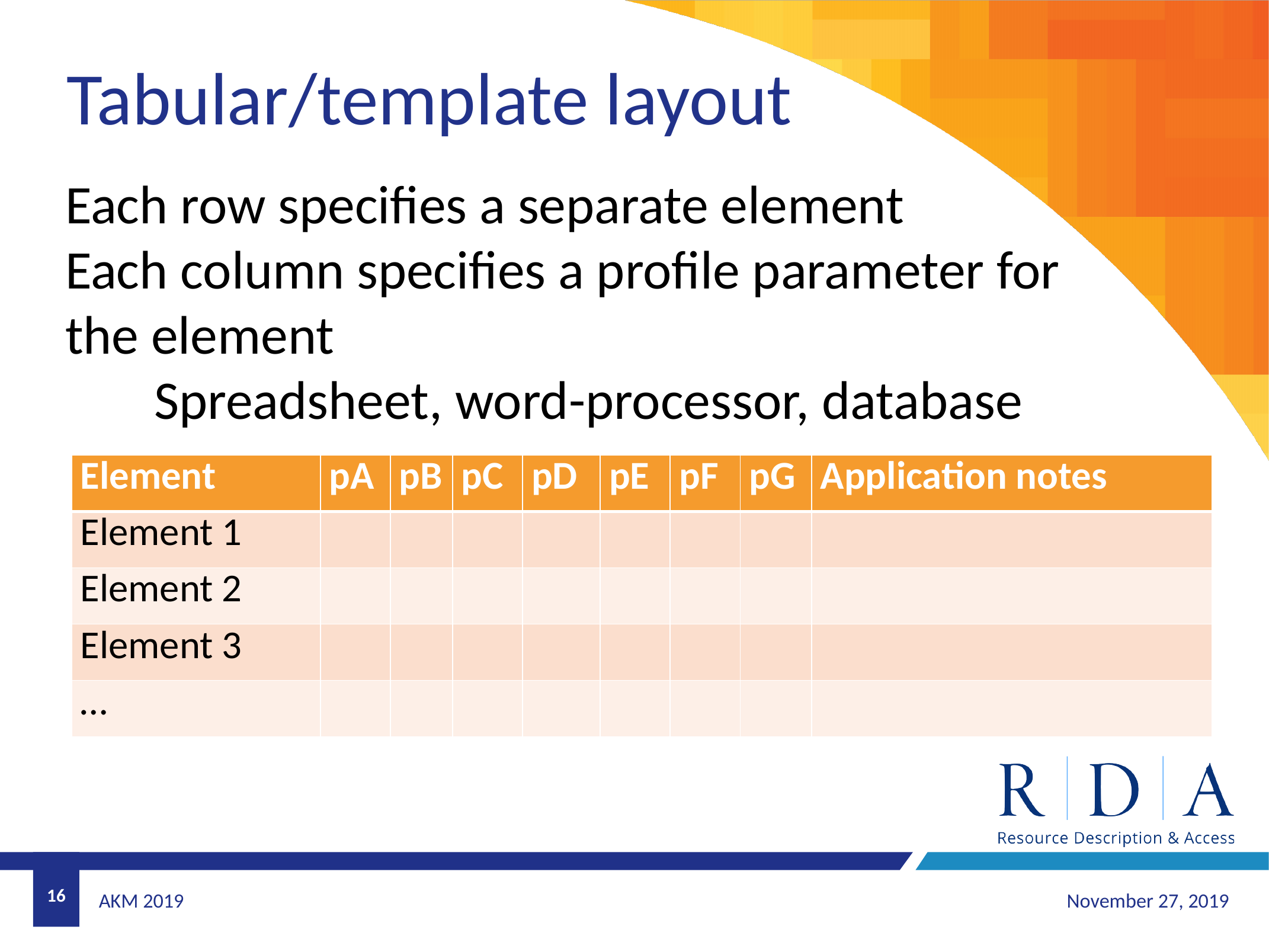

Tabular/template layout
Each row specifies a separate element
Each column specifies a profile parameter for the element
	Spreadsheet, word-processor, database
| Element | pA | pB | pC | pD | pE | pF | pG | Application notes |
| --- | --- | --- | --- | --- | --- | --- | --- | --- |
| Element 1 |  |  |  |  |  |  |  |  |
| Element 2 |  |  |  |  |  |  |  |  |
| Element 3 |  |  |  |  |  |  |  |  |
| … |  |  |  |  |  |  |  |  |
16
November 27, 2019